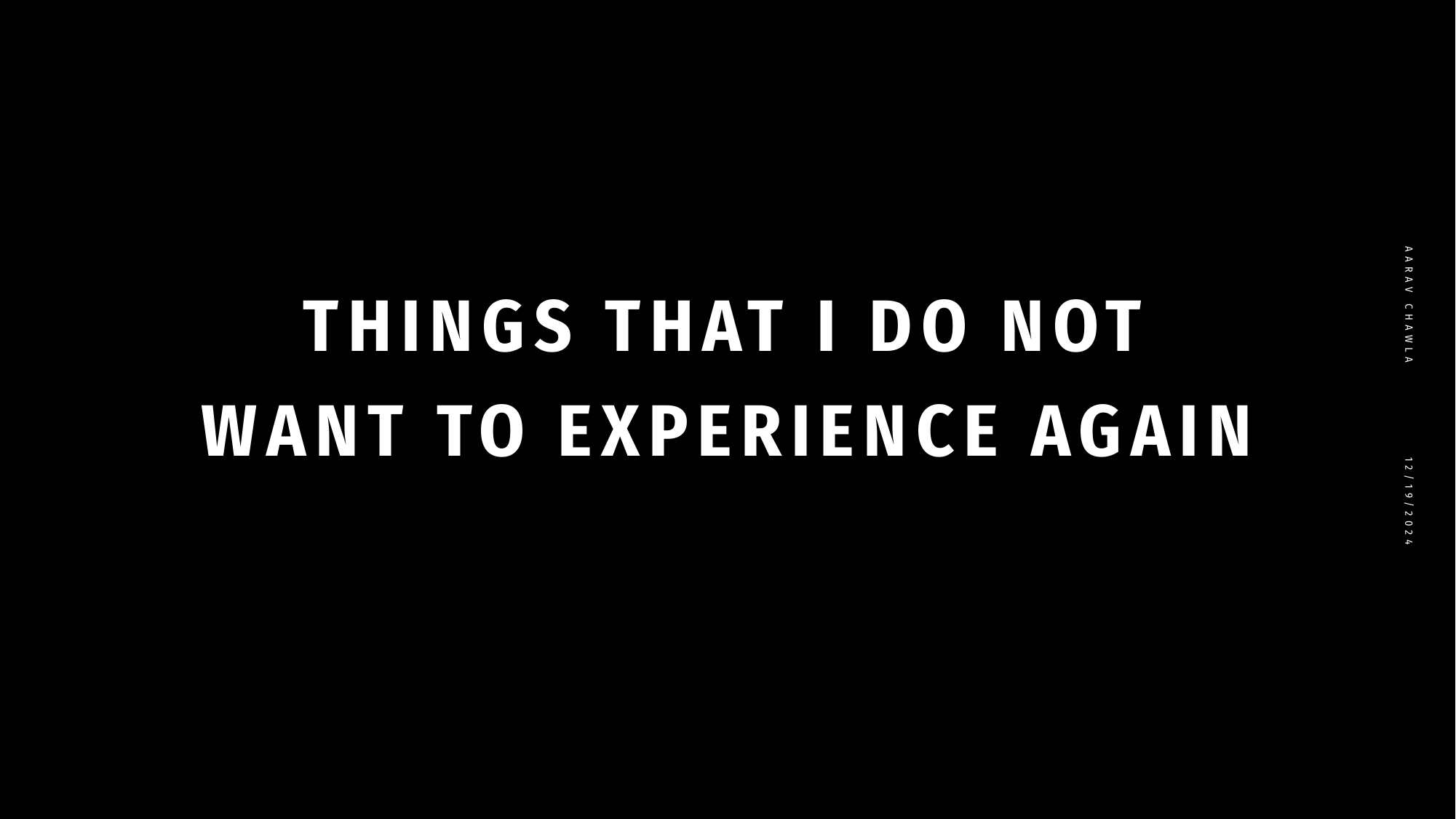

Aarav Chawla
# Things that I Do Not want to experience again
12/19/2024